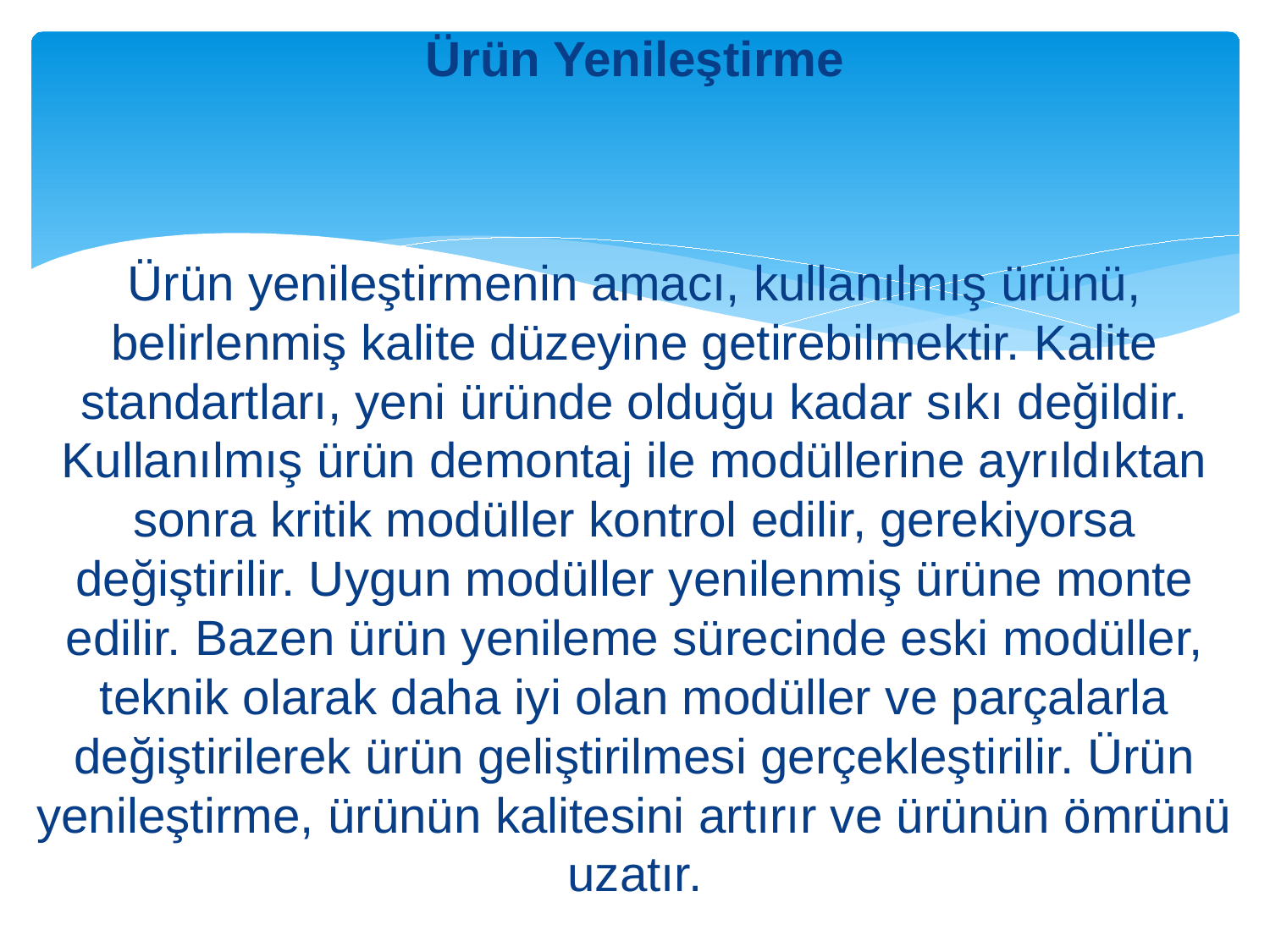

# Ürün Yenileştirme

Ürün yenileştirmenin amacı, kullanılmış ürünü, belirlenmiş kalite düzeyine getirebilmektir. Kalite standartları, yeni üründe olduğu kadar sıkı değildir. Kullanılmış ürün demontaj ile modüllerine ayrıldıktan sonra kritik modüller kontrol edilir, gerekiyorsa değiştirilir. Uygun modüller yenilenmiş ürüne monte edilir. Bazen ürün yenileme sürecinde eski modüller, teknik olarak daha iyi olan modüller ve parçalarla değiştirilerek ürün geliştirilmesi gerçekleştirilir. Ürün yenileştirme, ürünün kalitesini artırır ve ürünün ömrünü uzatır.